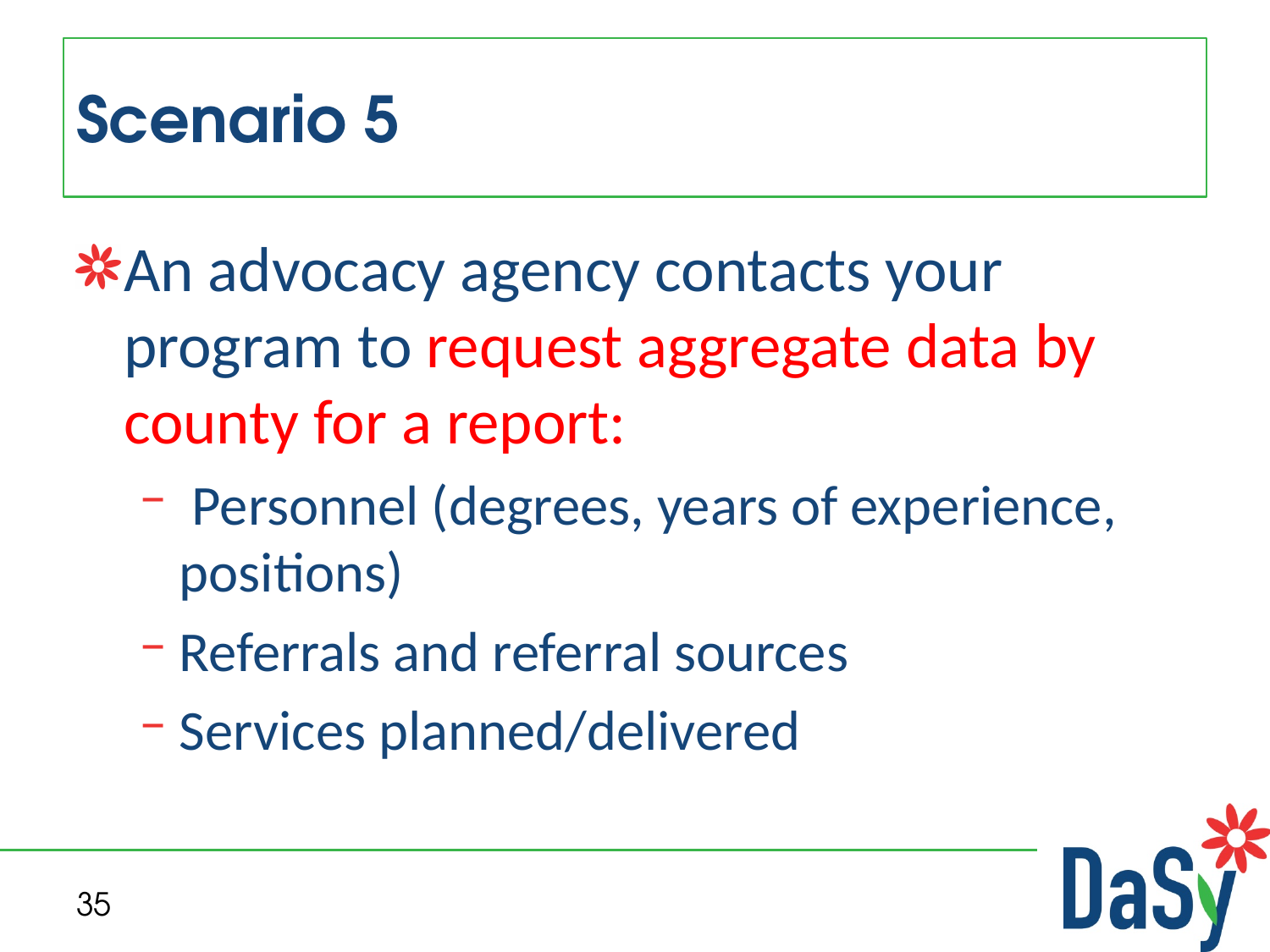

# Scenario 5
An advocacy agency contacts your program to request aggregate data by county for a report:
 Personnel (degrees, years of experience, positions)
Referrals and referral sources
Services planned/delivered

35